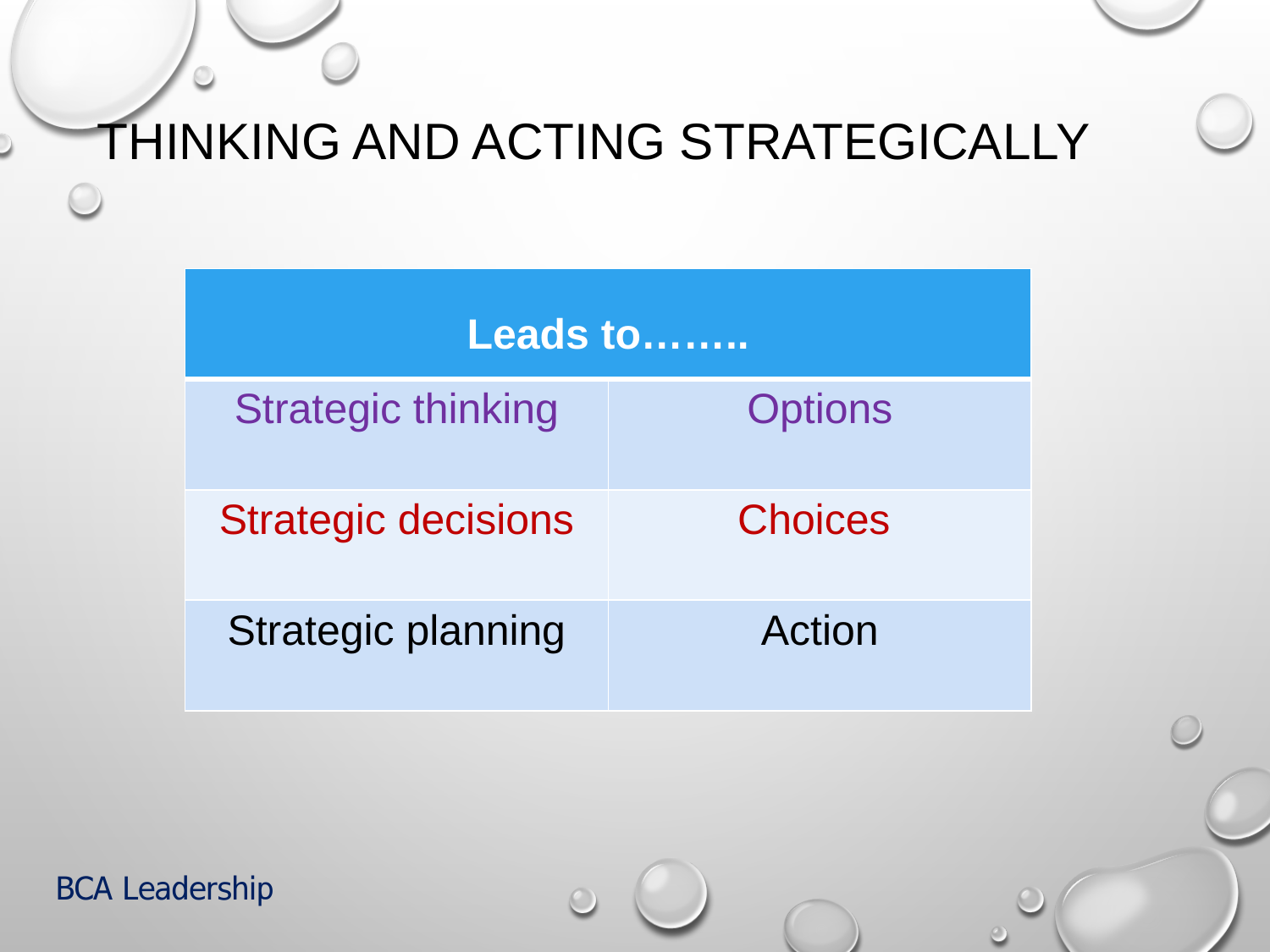

# Thinking and acting strategically
| Leads to…….. |  |
| --- | --- |
| Strategic thinking | Options |
| Strategic decisions | Choices |
| Strategic planning | Action |

BCA Leadership